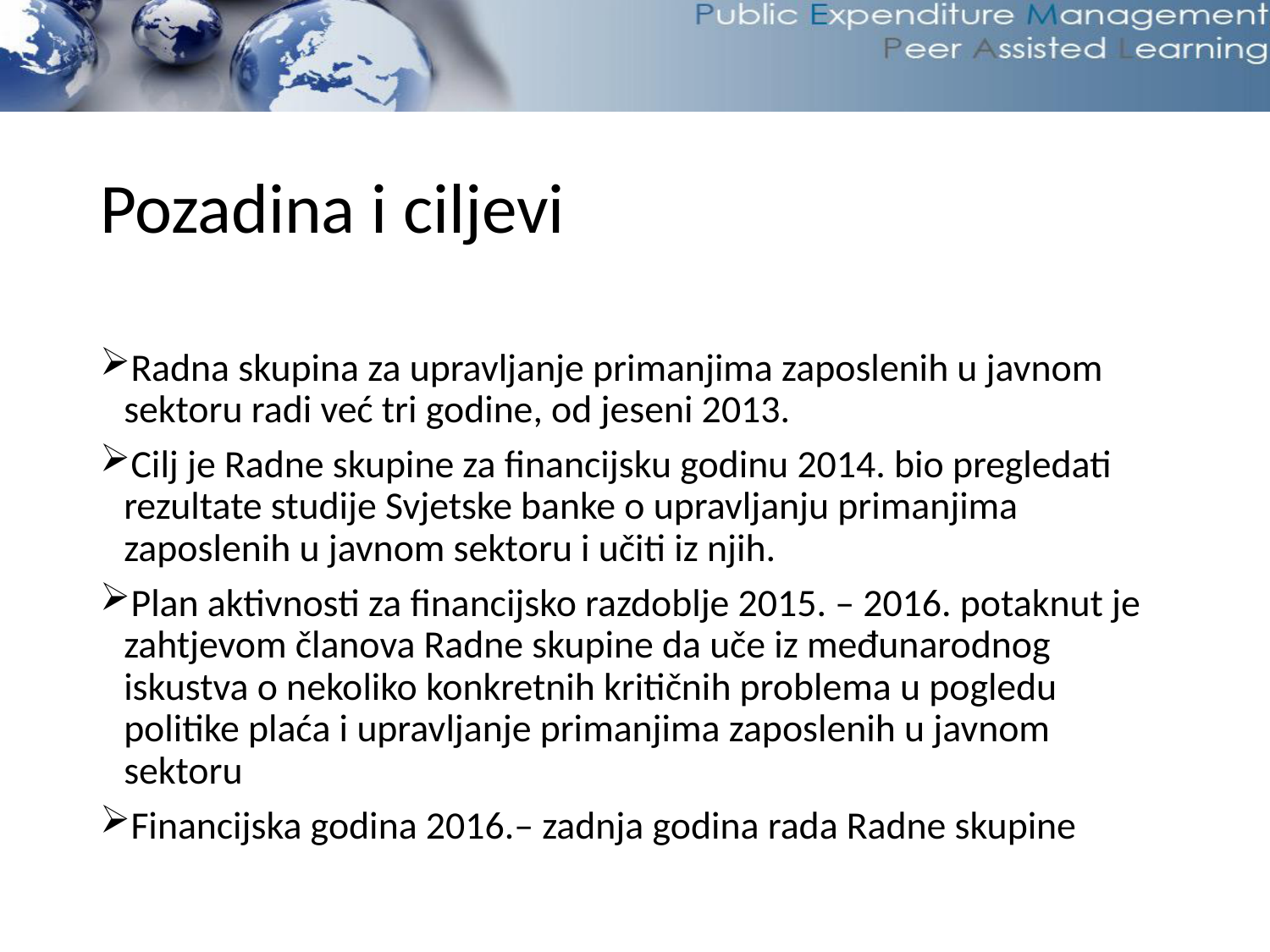

# Pozadina i ciljevi
Radna skupina za upravljanje primanjima zaposlenih u javnom sektoru radi već tri godine, od jeseni 2013.
Cilj je Radne skupine za financijsku godinu 2014. bio pregledati rezultate studije Svjetske banke o upravljanju primanjima zaposlenih u javnom sektoru i učiti iz njih.
Plan aktivnosti za financijsko razdoblje 2015. – 2016. potaknut je zahtjevom članova Radne skupine da uče iz međunarodnog iskustva o nekoliko konkretnih kritičnih problema u pogledu politike plaća i upravljanje primanjima zaposlenih u javnom sektoru
Financijska godina 2016.– zadnja godina rada Radne skupine